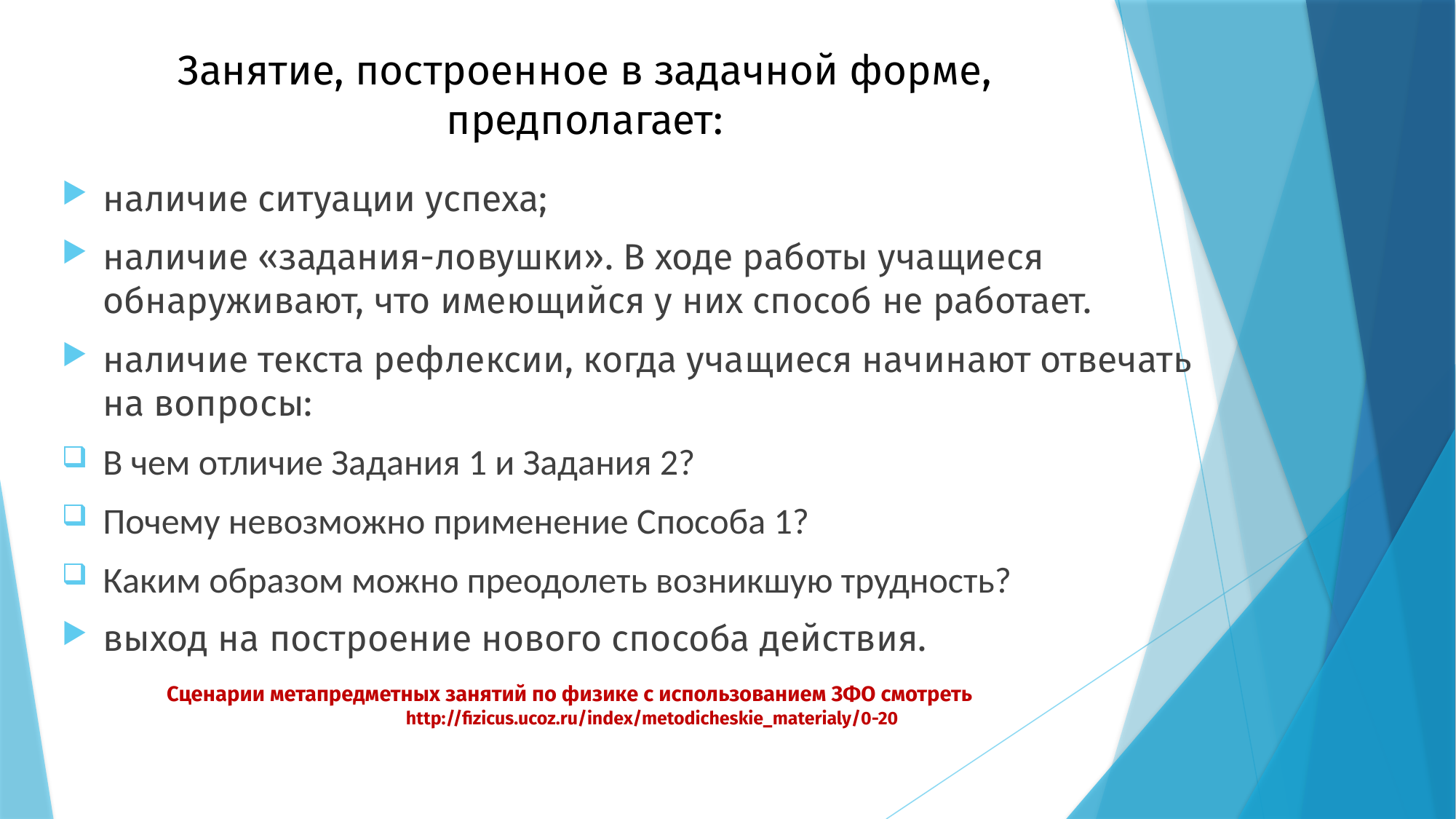

# Занятие, построенное в задачной форме, предполагает:
наличие ситуации успеха;
наличие «задания-ловушки». В ходе работы учащиеся обнаруживают, что имеющийся у них способ не работает.
наличие текста рефлексии, когда учащиеся начинают отвечать на вопросы:
В чем отличие Задания 1 и Задания 2?
Почему невозможно применение Способа 1?
Каким образом можно преодолеть возникшую трудность?
выход на построение нового способа действия.
Сценарии метапредметных занятий по физике с использованием ЗФО смотреть                    http://fizicus.ucoz.ru/index/metodicheskie_materialy/0-20